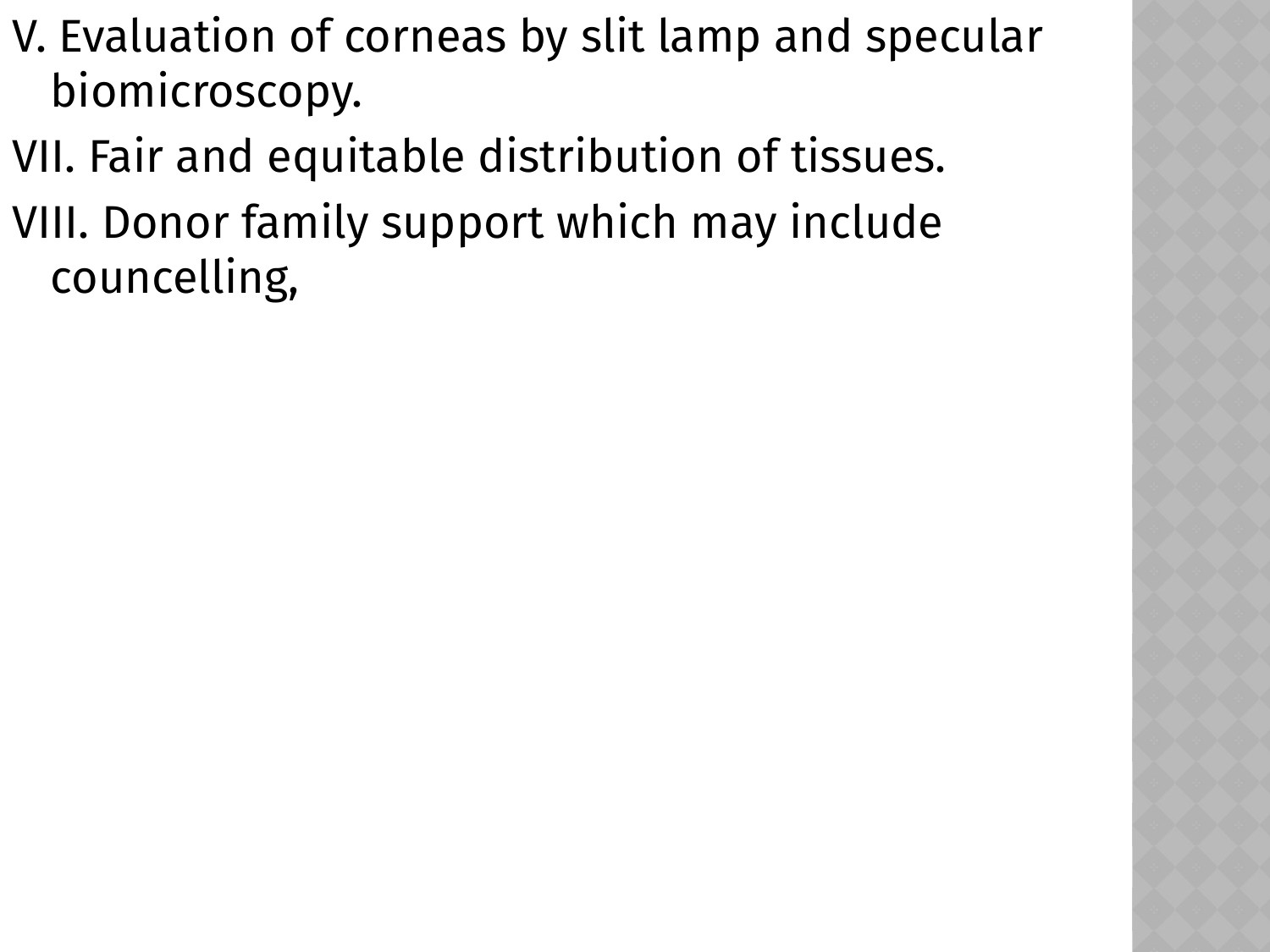

V. Evaluation of corneas by slit lamp and specular biomicroscopy.
VII. Fair and equitable distribution of tissues.
VIII. Donor family support which may include councelling,